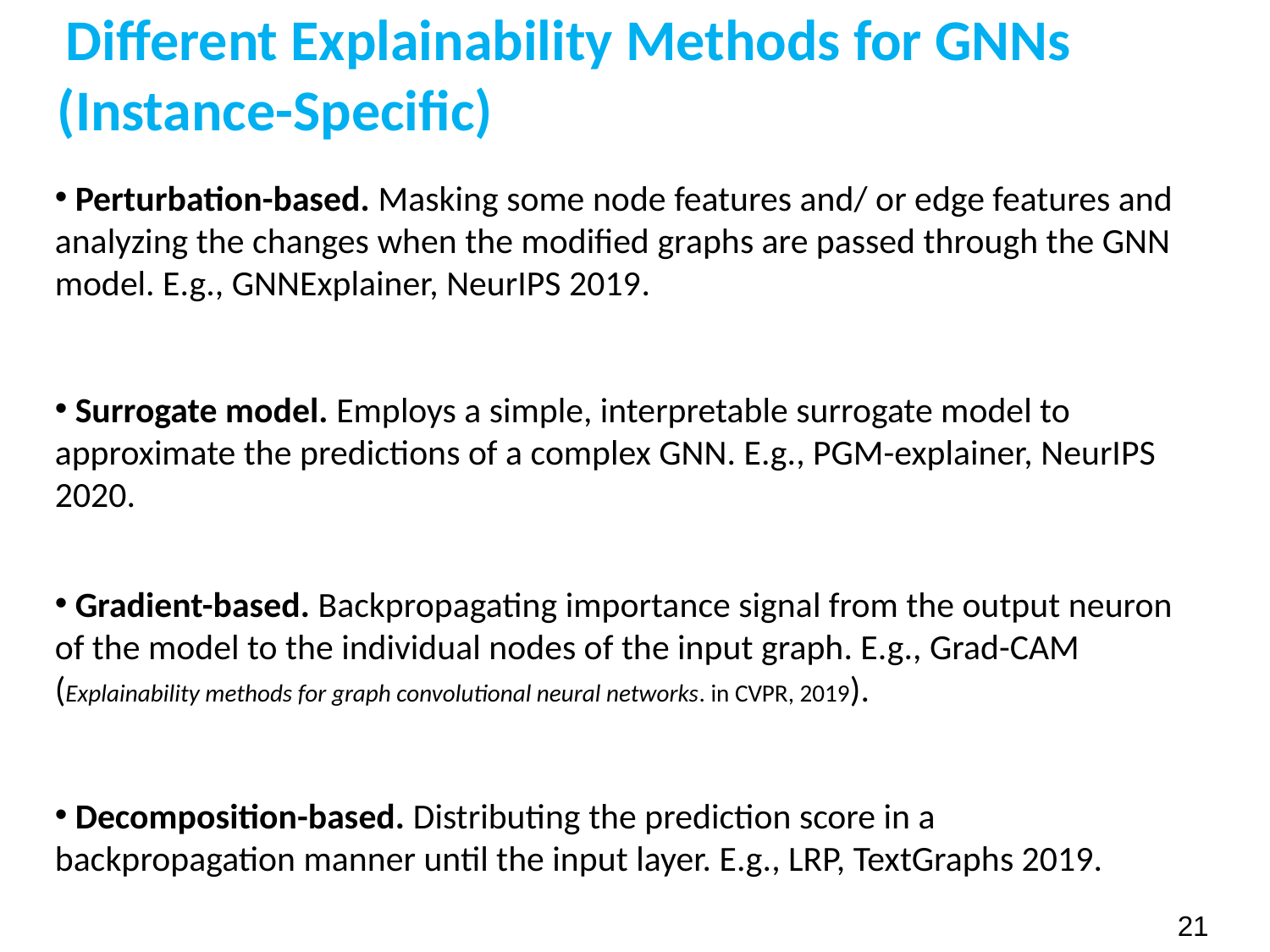

Different Explainability Methods for GNNs (Instance-Specific)

 Perturbation-based. Masking some node features and/ or edge features and analyzing the changes when the modified graphs are passed through the GNN model. E.g., GNNExplainer, NeurIPS 2019.

 Surrogate model. Employs a simple, interpretable surrogate model to approximate the predictions of a complex GNN. E.g., PGM-explainer, NeurIPS 2020.

 Gradient-based. Backpropagating importance signal from the output neuron of the model to the individual nodes of the input graph. E.g., Grad-CAM (Explainability methods for graph convolutional neural networks. in CVPR, 2019).

 Decomposition-based. Distributing the prediction score in a backpropagation manner until the input layer. E.g., LRP, TextGraphs 2019.
21